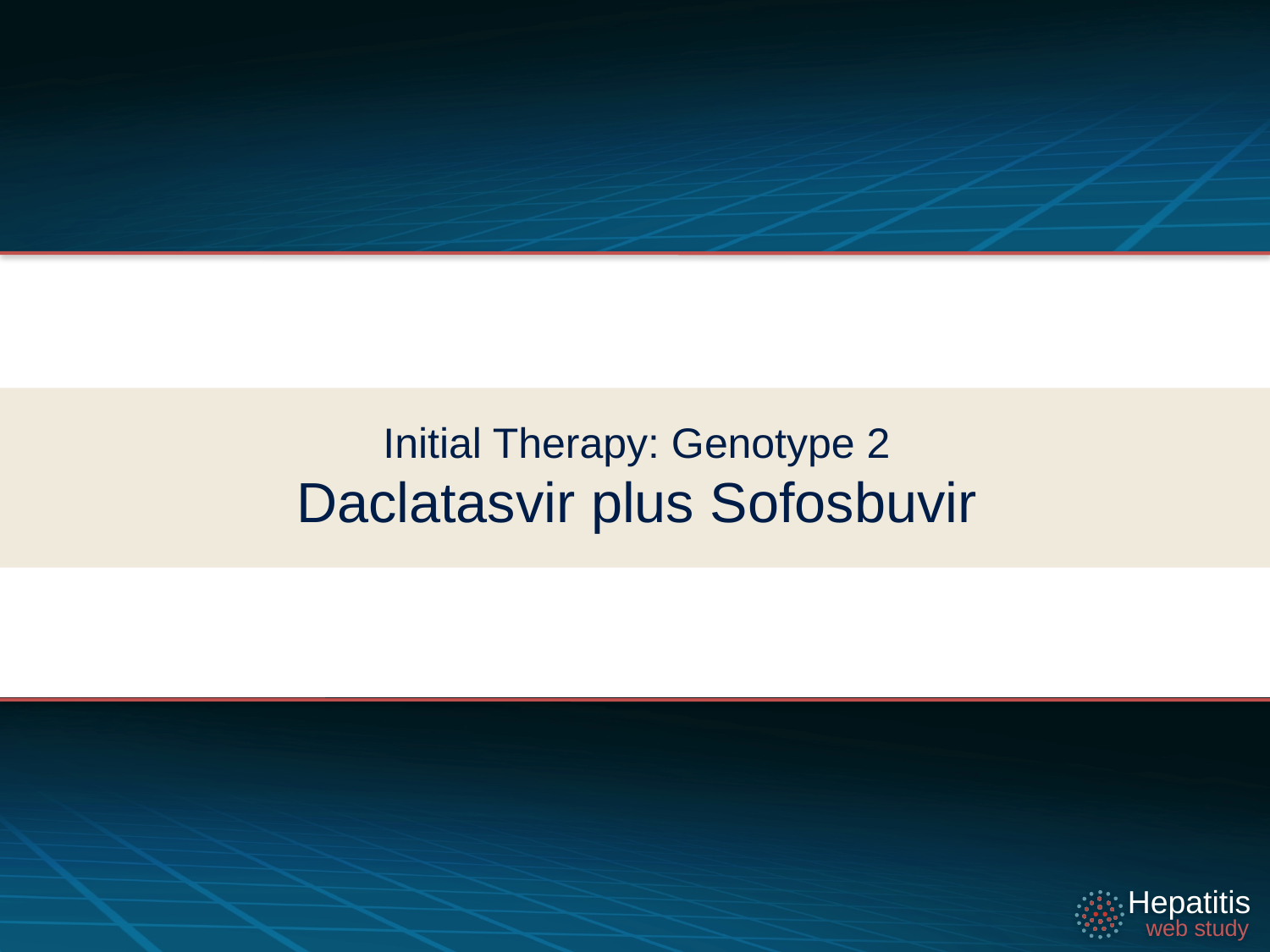

# Initial Therapy: Genotype 2 Daclatasvir plus Sofosbuvir